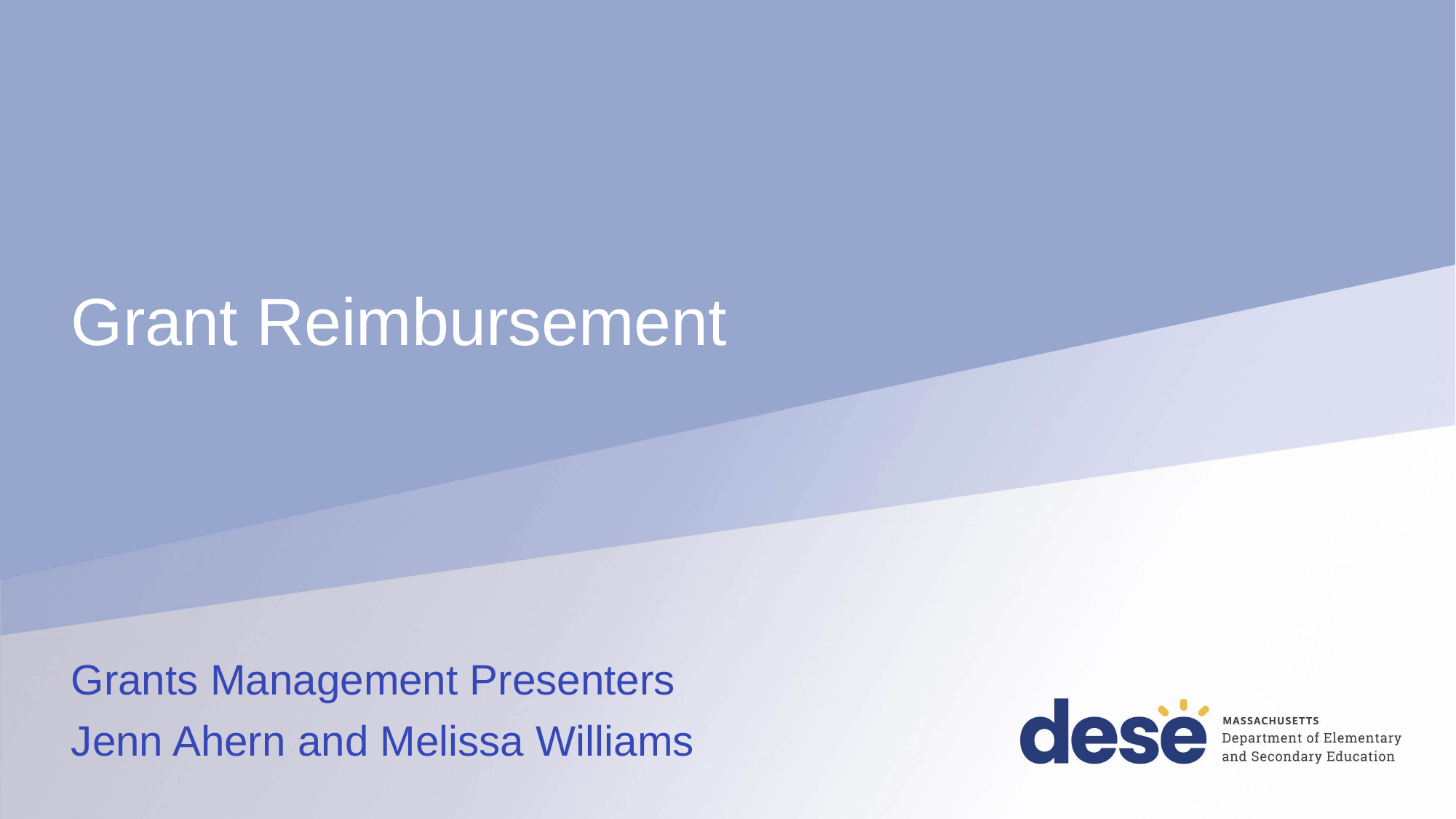

# Grant Reimbursement
Grants Management Presenters
Jenn Ahern and Melissa Williams